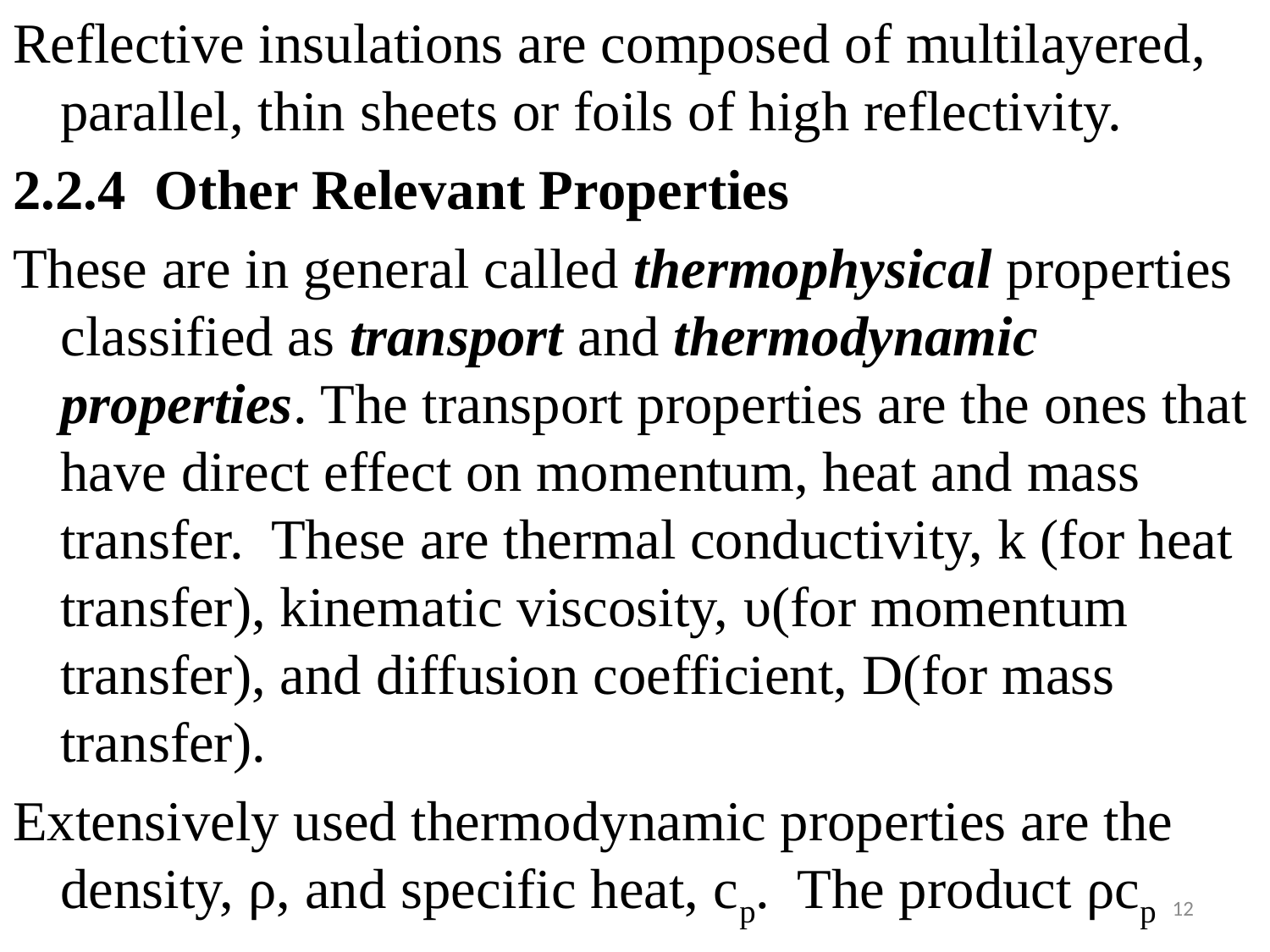

#
Reflective insulations are composed of multilayered, parallel, thin sheets or foils of high reflectivity.
2.2.4  Other Relevant Properties
These are in general called thermophysical properties classified as transport and thermodynamic properties. The transport properties are the ones that have direct effect on momentum, heat and mass transfer.  These are thermal conductivity, k (for heat transfer), kinematic viscosity, υ(for momentum transfer), and diffusion coefficient, D(for mass transfer).
Extensively used thermodynamic properties are the density, ρ, and specific heat, cp.  The product ρcp
12